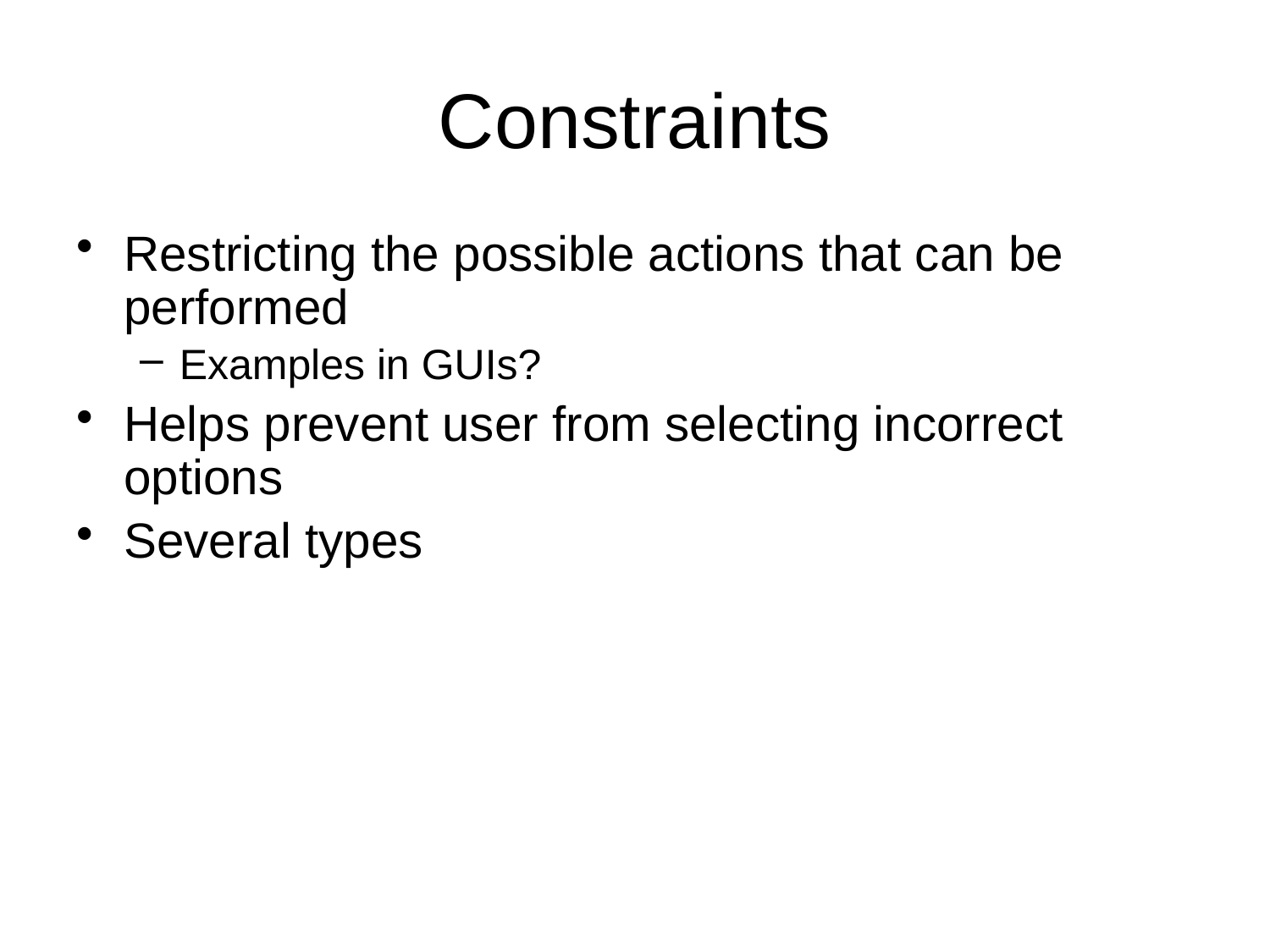

# Constraints
Restricting the possible actions that can be performed
Examples in GUIs?
Helps prevent user from selecting incorrect options
Several types